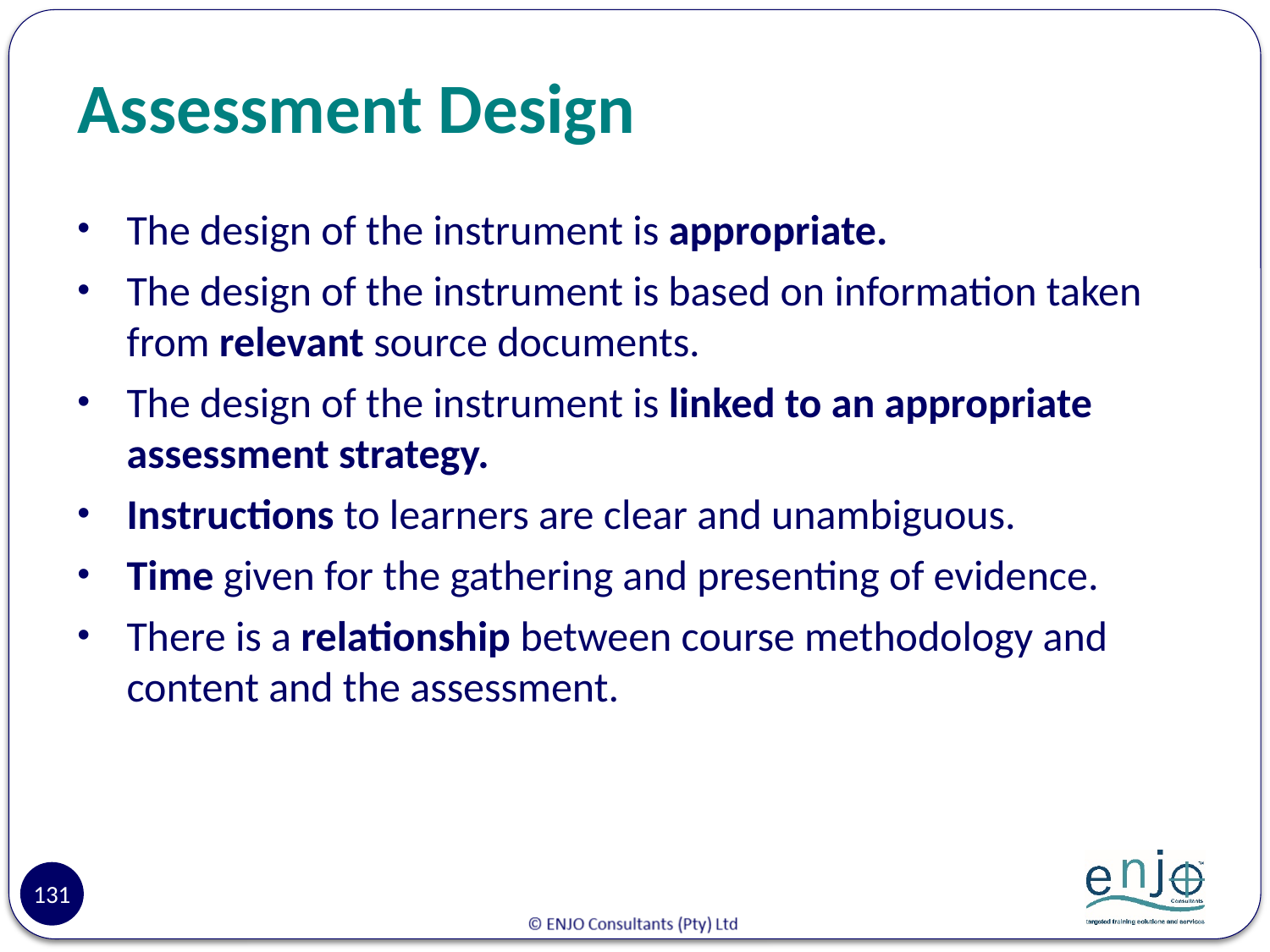

# Assessment Design
The design of the instrument is appropriate.
The design of the instrument is based on information taken from relevant source documents.
The design of the instrument is linked to an appropriate assessment strategy.
Instructions to learners are clear and unambiguous.
Time given for the gathering and presenting of evidence.
There is a relationship between course methodology and content and the assessment.

131